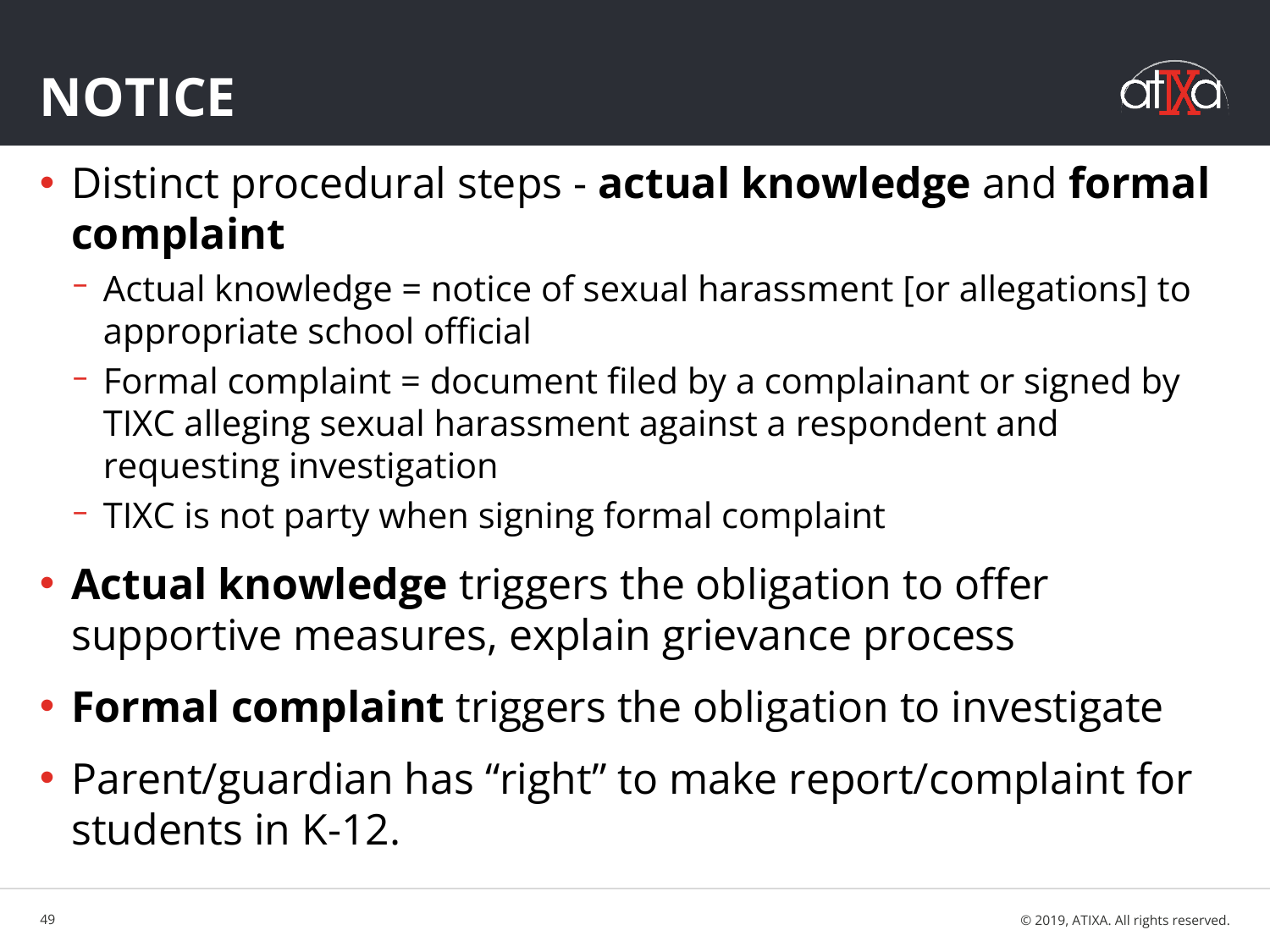

# Notice
Distinct procedural steps - actual knowledge and formal complaint
Actual knowledge = notice of sexual harassment [or allegations] to appropriate school official
Formal complaint = document filed by a complainant or signed by TIXC alleging sexual harassment against a respondent and requesting investigation
TIXC is not party when signing formal complaint
Actual knowledge triggers the obligation to offer supportive measures, explain grievance process
Formal complaint triggers the obligation to investigate
Parent/guardian has “right” to make report/complaint for students in K-12.